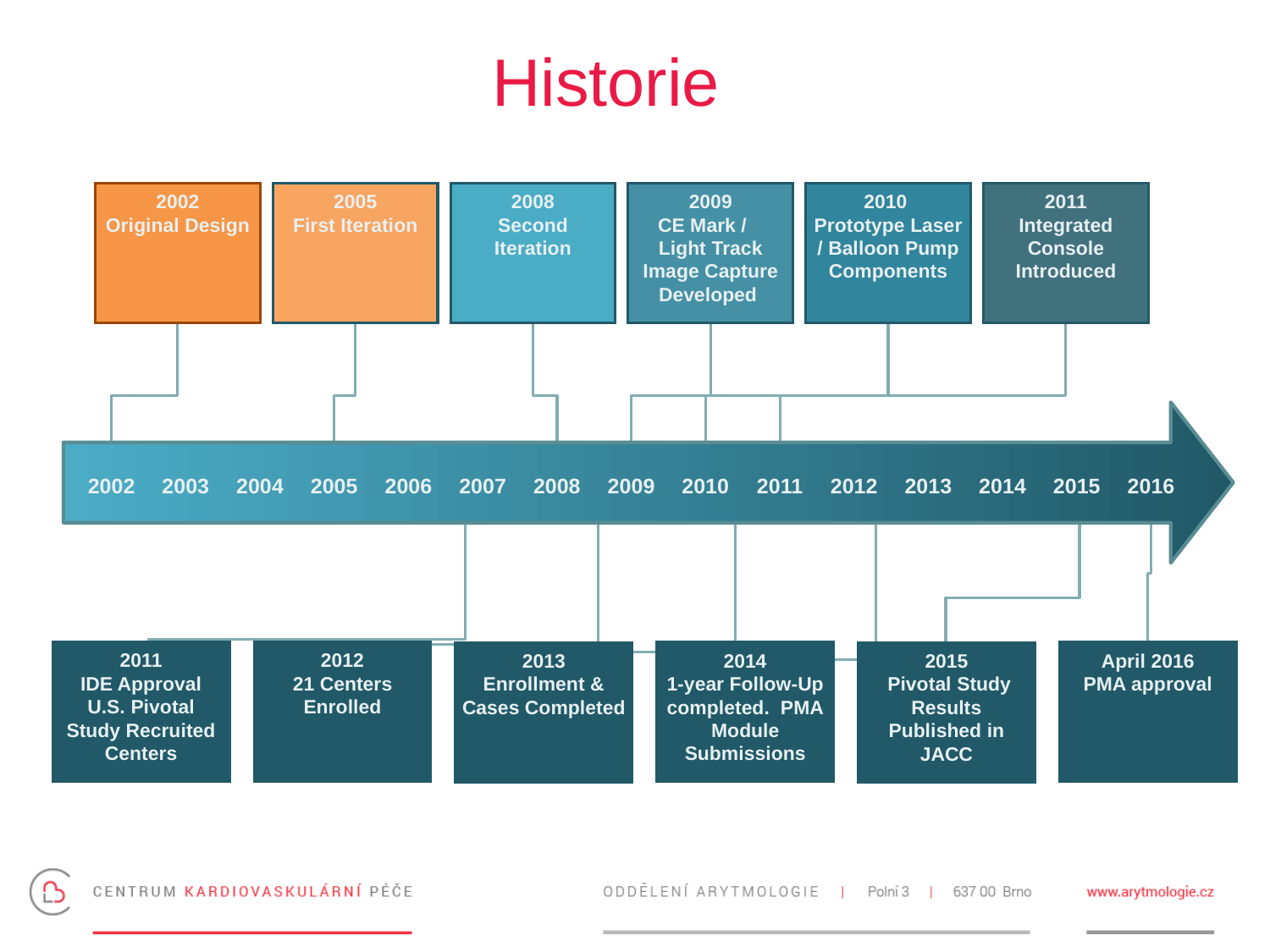

# Historie
2002
Original Design

2005
First Iteration

2008
Second Iteration

2009
CE Mark /
Light Track Image Capture Developed
2010
Prototype Laser / Balloon Pump Components
2011
Integrated Console Introduced

2002
2003
2004
2005
2006
2007
2008
2009
2010
2011
2012
2013
2014
2015
2016
2011
IDE Approval U.S. Pivotal Study Recruited Centers
2012
21 Centers Enrolled
2014
1-year Follow-Up completed.  PMA Module Submissions
April 2016
PMA approval
2013
Enrollment & Cases Completed
2015
 Pivotal Study Results Published in JACC